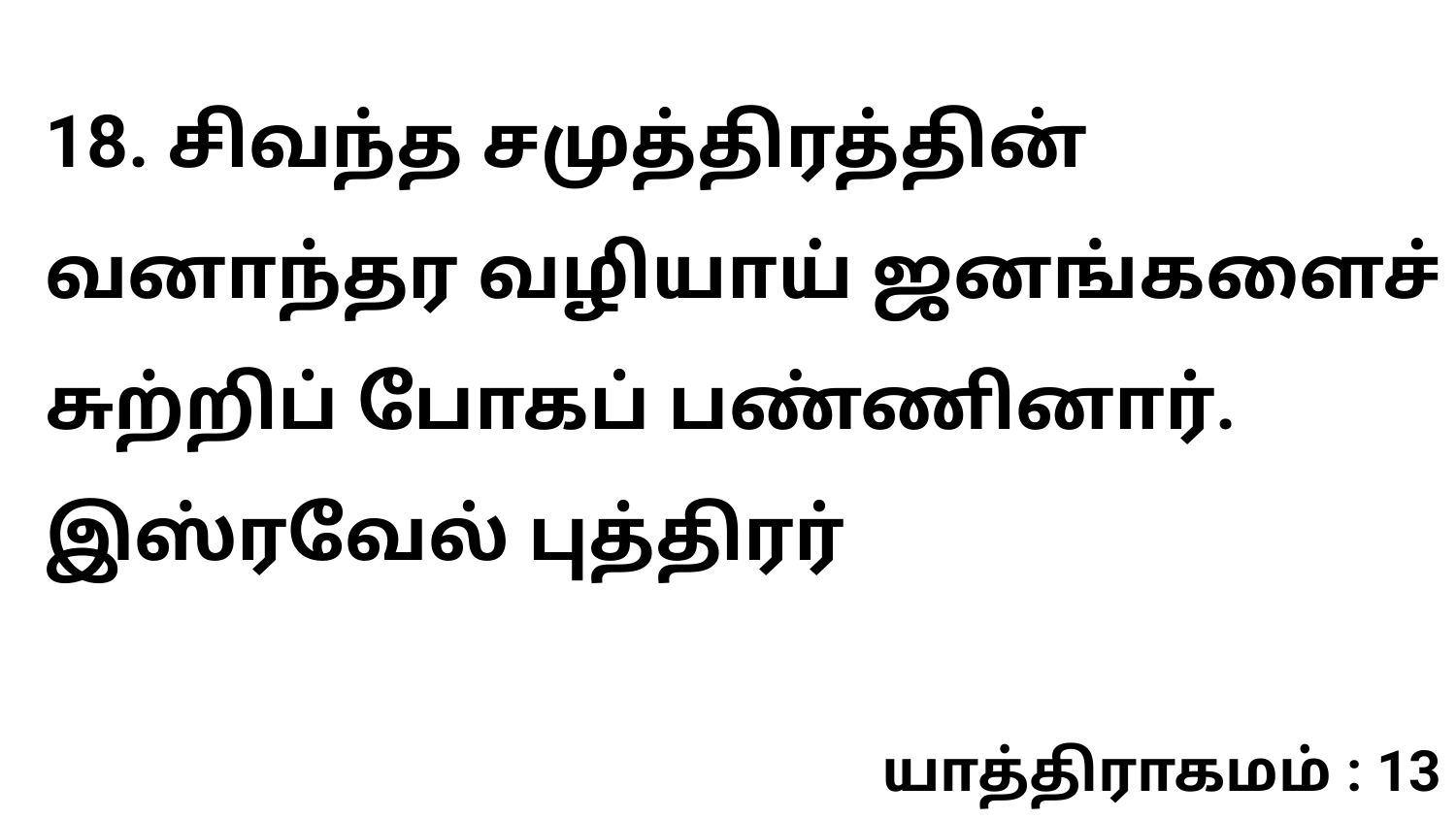

18. சிவந்த சமுத்திரத்தின் வனாந்தர வழியாய் ஜனங்களைச் சுற்றிப் போகப் பண்ணினார். இஸ்ரவேல் புத்திரர்
யாத்திராகமம் : 13